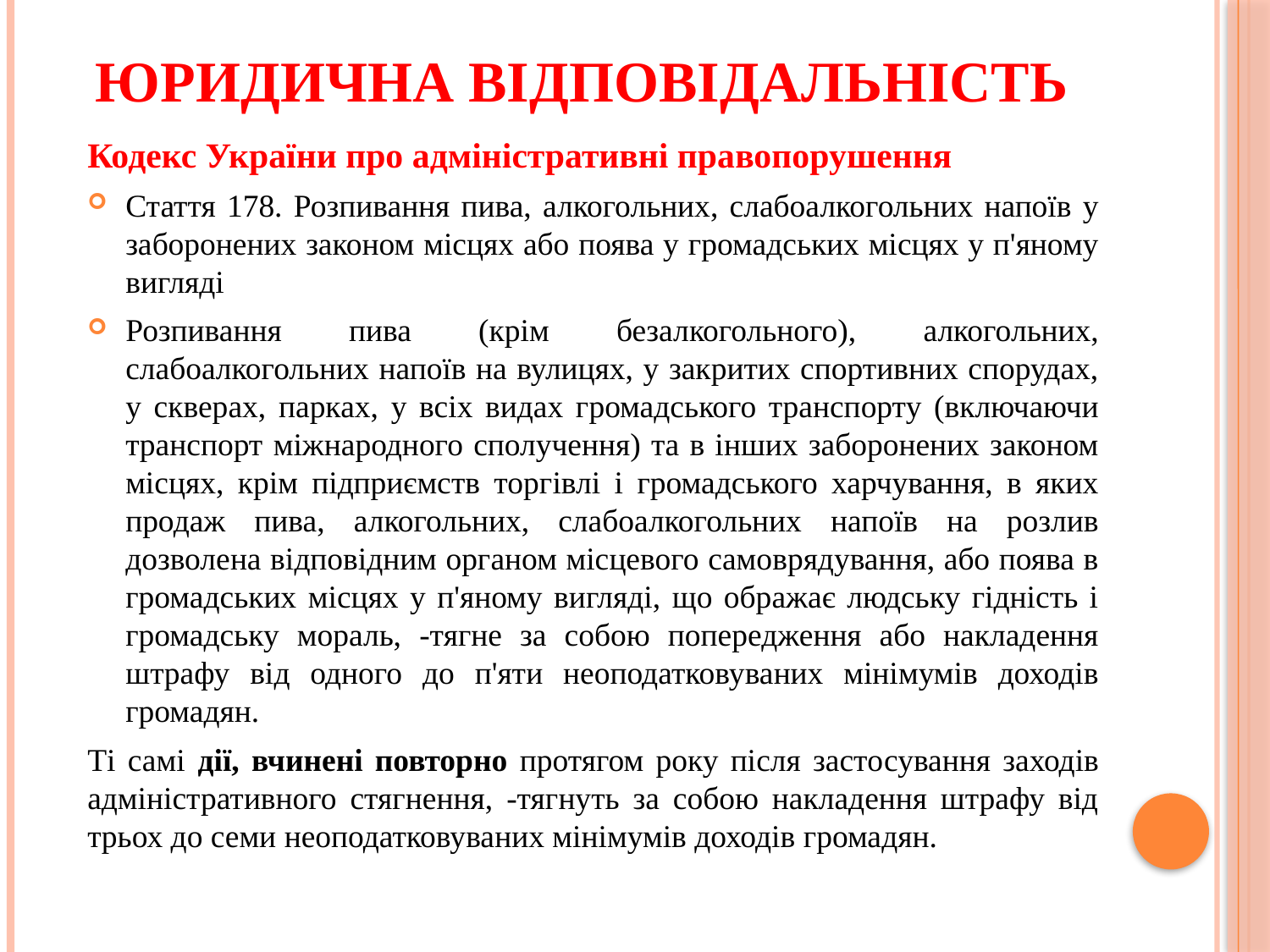

# Юридична відповідальність
Кодекс України про адміністративні правопорушення
Стаття 178. Розпивання пива, алкогольних, слабоалкогольних напоїв у заборонених законом місцях або поява у громадських місцях у п'яному вигляді
Розпивання пива (крім безалкогольного), алкогольних, слабоалкогольних напоїв на вулицях, у закритих спортивних спорудах, у скверах, парках, у всіх видах громадського транспорту (включаючи транспорт міжнародного сполучення) та в інших заборонених законом місцях, крім підприємств торгівлі і громадського харчування, в яких продаж пива, алкогольних, слабоалкогольних напоїв на розлив дозволена відповідним органом місцевого самоврядування, або поява в громадських місцях у п'яному вигляді, що ображає людську гідність і громадську мораль, -тягне за собою попередження або накладення штрафу від одного до п'яти неоподатковуваних мінімумів доходів громадян.
Ті самі дії, вчинені повторно протягом року після застосування заходів адміністративного стягнення, -тягнуть за собою накладення штрафу від трьох до семи неоподатковуваних мінімумів доходів громадян.